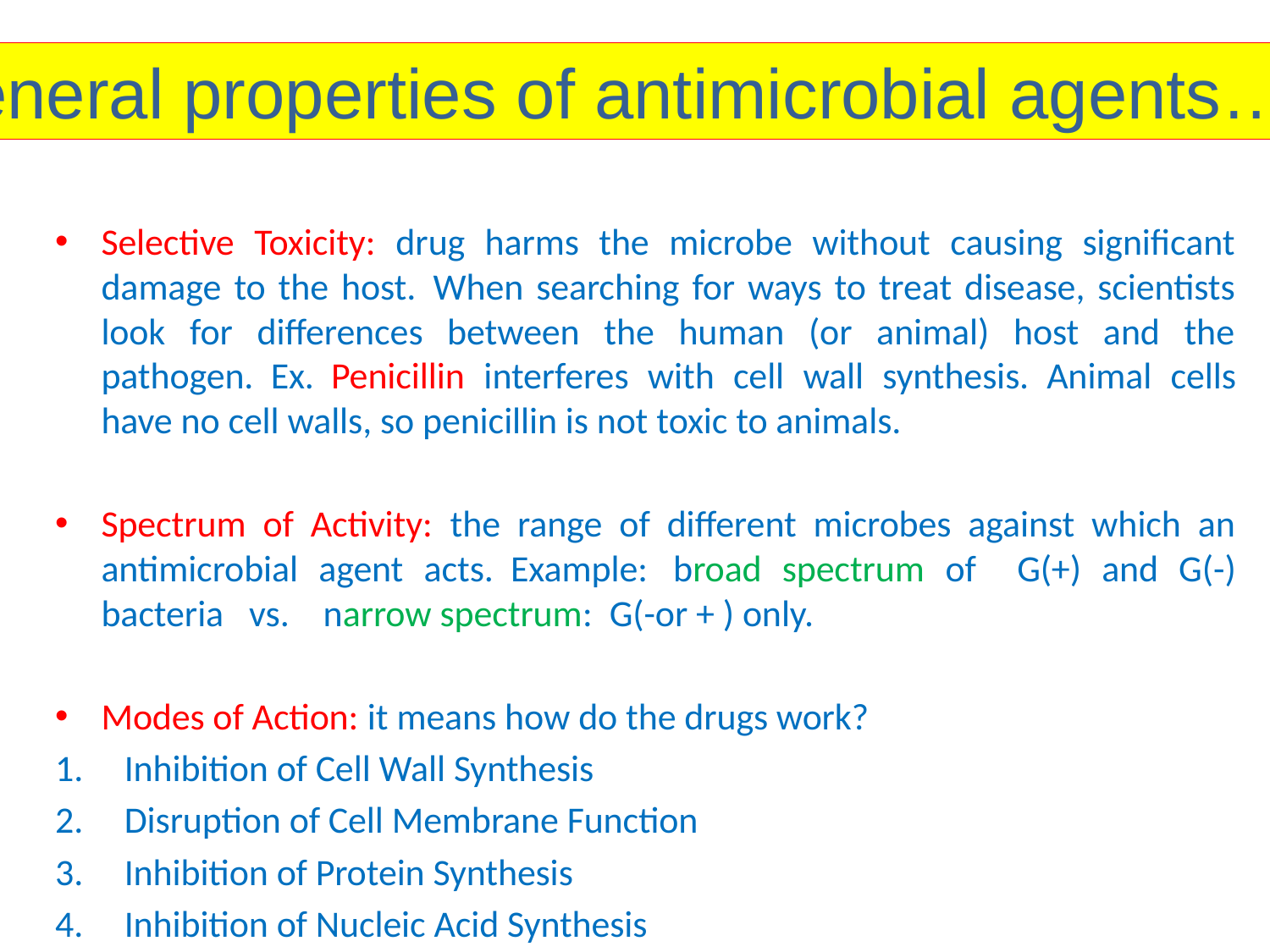

General properties of antimicrobial agents…

Selective Toxicity: drug harms the microbe without causing significant damage to the host.  When searching for ways to treat disease, scientists look for differences between the human (or animal) host and the pathogen.  Ex.  Penicillin interferes with cell wall synthesis.  Animal cells have no cell walls, so penicillin is not toxic to animals.

Spectrum of Activity: the range of different microbes against which an antimicrobial agent acts.  Example:   broad spectrum of  G(+) and G(-) bacteria   vs.    narrow spectrum:  G(-or + ) only.

Modes of Action: it means how do the drugs work?
Inhibition of Cell Wall Synthesis
Disruption of Cell Membrane Function
Inhibition of Protein Synthesis
Inhibition of Nucleic Acid Synthesis